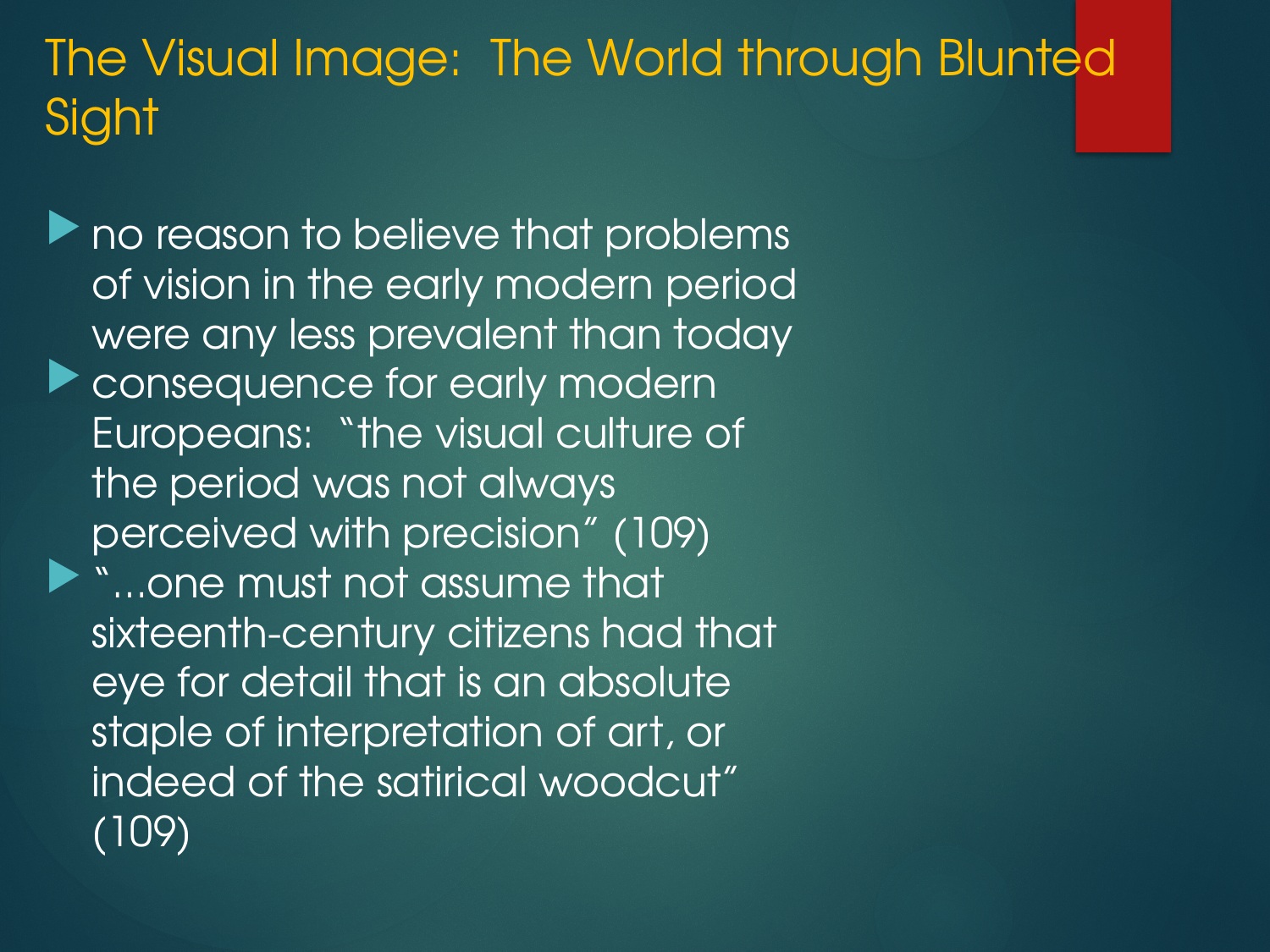

# The Visual Image:  The World through Blunted Sight

no reason to believe that problems of vision in the early modern period were any less prevalent than today
consequence for early modern Europeans:  “the visual culture of the period was not always perceived with precision” (109)
“…one must not assume that sixteenth-century citizens had that eye for detail that is an absolute staple of interpretation of art, or indeed of the satirical woodcut” (109)